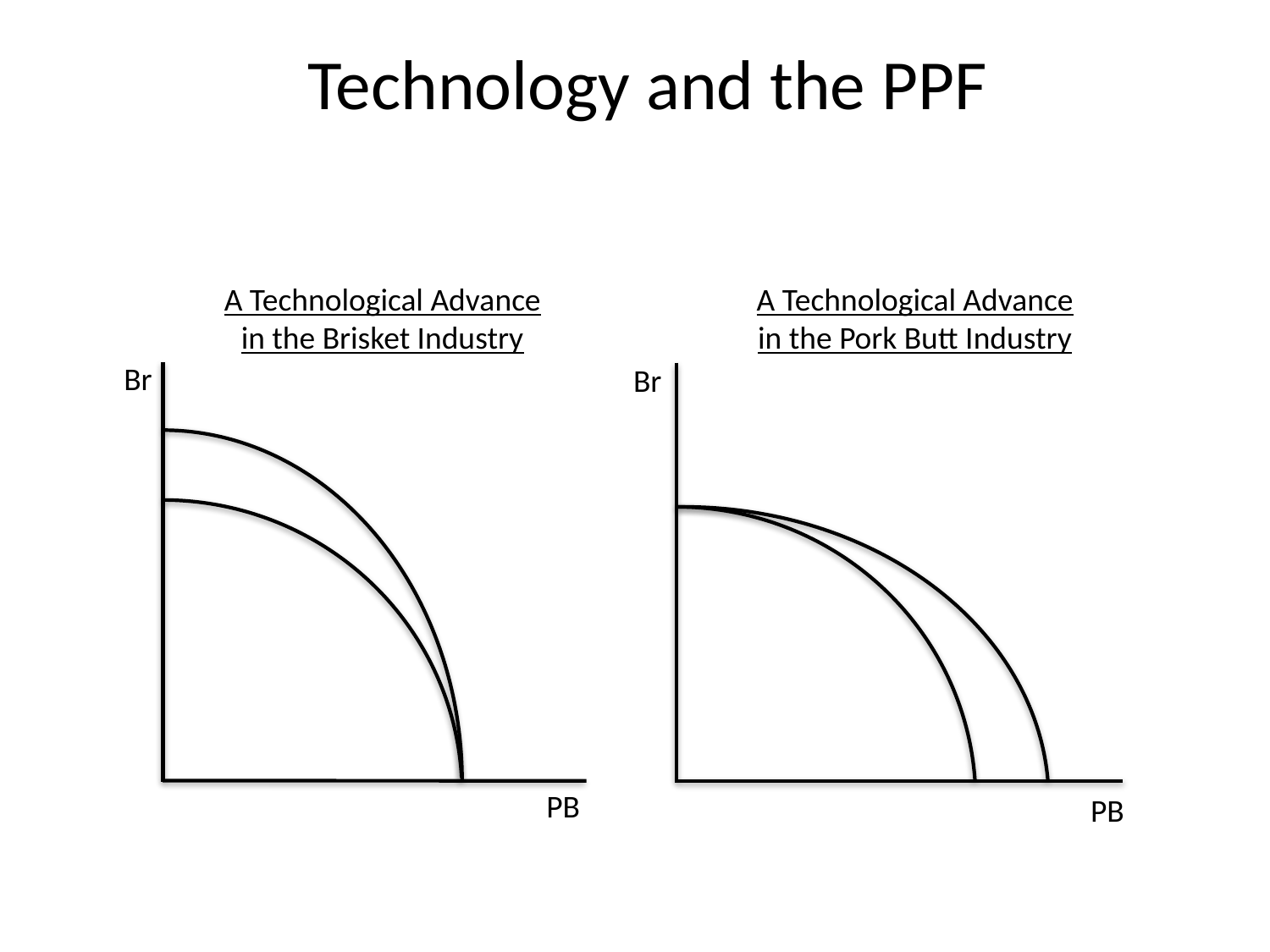

# Technology and the PPF
A Technological Advance in the Brisket Industry
A Technological Advance in the Pork Butt Industry
Br
Br

PB
PB